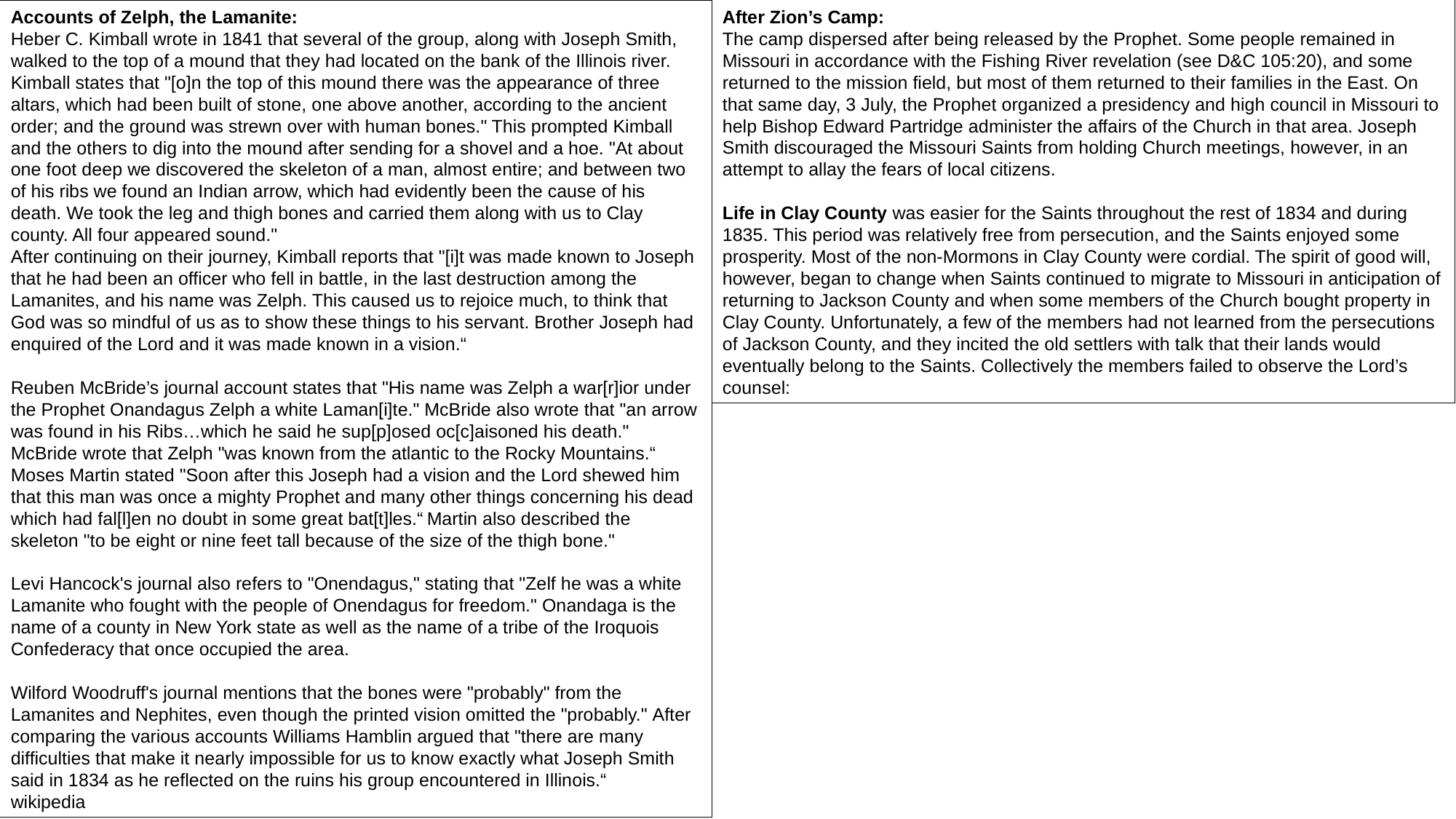

Accounts of Zelph, the Lamanite:
Heber C. Kimball wrote in 1841 that several of the group, along with Joseph Smith, walked to the top of a mound that they had located on the bank of the Illinois river. Kimball states that "[o]n the top of this mound there was the appearance of three altars, which had been built of stone, one above another, according to the ancient order; and the ground was strewn over with human bones." This prompted Kimball and the others to dig into the mound after sending for a shovel and a hoe. "At about one foot deep we discovered the skeleton of a man, almost entire; and between two of his ribs we found an Indian arrow, which had evidently been the cause of his death. We took the leg and thigh bones and carried them along with us to Clay county. All four appeared sound."
After continuing on their journey, Kimball reports that "[i]t was made known to Joseph that he had been an officer who fell in battle, in the last destruction among the Lamanites, and his name was Zelph. This caused us to rejoice much, to think that God was so mindful of us as to show these things to his servant. Brother Joseph had enquired of the Lord and it was made known in a vision.“

Reuben McBride’s journal account states that "His name was Zelph a war[r]ior under the Prophet Onandagus Zelph a white Laman[i]te." McBride also wrote that "an arrow was found in his Ribs…which he said he sup[p]osed oc[c]aisoned his death." McBride wrote that Zelph "was known from the atlantic to the Rocky Mountains.“ Moses Martin stated "Soon after this Joseph had a vision and the Lord shewed him that this man was once a mighty Prophet and many other things concerning his dead which had fal[l]en no doubt in some great bat[t]les.“ Martin also described the skeleton "to be eight or nine feet tall because of the size of the thigh bone."

Levi Hancock's journal also refers to "Onendagus," stating that "Zelf he was a white Lamanite who fought with the people of Onendagus for freedom." Onandaga is the name of a county in New York state as well as the name of a tribe of the Iroquois Confederacy that once occupied the area.

Wilford Woodruff's journal mentions that the bones were "probably" from the Lamanites and Nephites, even though the printed vision omitted the "probably." After comparing the various accounts Williams Hamblin argued that "there are many difficulties that make it nearly impossible for us to know exactly what Joseph Smith said in 1834 as he reflected on the ruins his group encountered in Illinois.“
wikipedia
After Zion’s Camp:
The camp dispersed after being released by the Prophet. Some people remained in Missouri in accordance with the Fishing River revelation (see D&C 105:20), and some returned to the mission field, but most of them returned to their families in the East. On that same day, 3 July, the Prophet organized a presidency and high council in Missouri to help Bishop Edward Partridge administer the affairs of the Church in that area. Joseph Smith discouraged the Missouri Saints from holding Church meetings, however, in an attempt to allay the fears of local citizens.

Life in Clay County was easier for the Saints throughout the rest of 1834 and during 1835. This period was relatively free from persecution, and the Saints enjoyed some prosperity. Most of the non-Mormons in Clay County were cordial. The spirit of good will, however, began to change when Saints continued to migrate to Missouri in anticipation of returning to Jackson County and when some members of the Church bought property in Clay County. Unfortunately, a few of the members had not learned from the persecutions of Jackson County, and they incited the old settlers with talk that their lands would eventually belong to the Saints. Collectively the members failed to observe the Lord’s counsel: